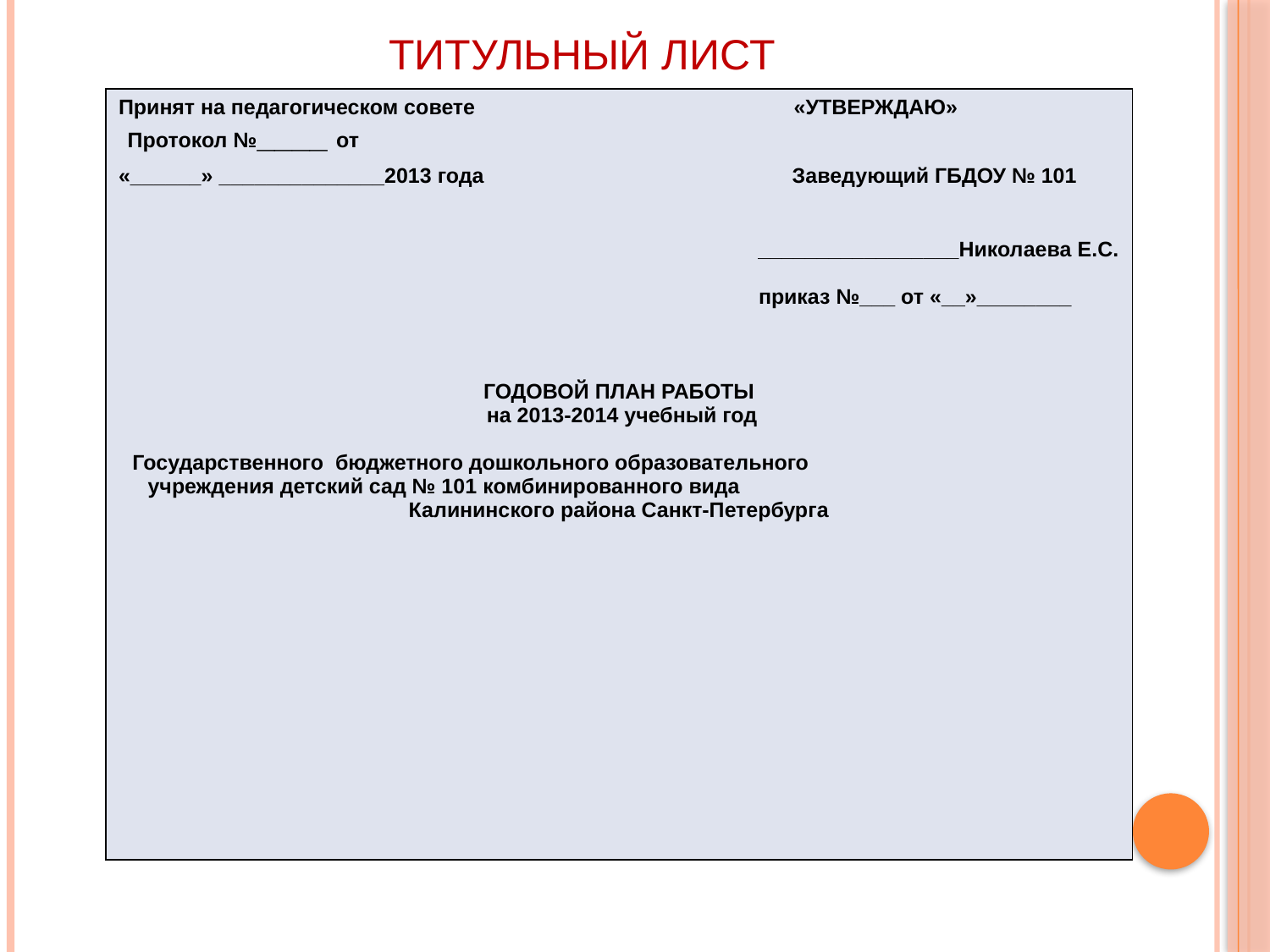

# Титульный лист
| Принят на педагогическом совете «УТВЕРЖДАЮ»  Протокол №\_\_\_\_ от «\_\_\_\_\_\_» \_\_\_\_\_\_\_\_\_\_\_\_\_\_2013 года   Заведующий ГБДОУ № 101 \_\_\_\_\_\_\_\_\_\_\_\_\_\_\_\_\_Николаева Е.С.     приказ №\_\_\_ от «\_\_»\_\_\_\_\_\_\_\_    ГОДОВОЙ ПЛАН РАБОТЫ  на 2013-2014 учебный год Государственного бюджетного дошкольного образовательного учреждения детский сад № 101 комбинированного вида Калининского района Санкт-Петербурга |
| --- |